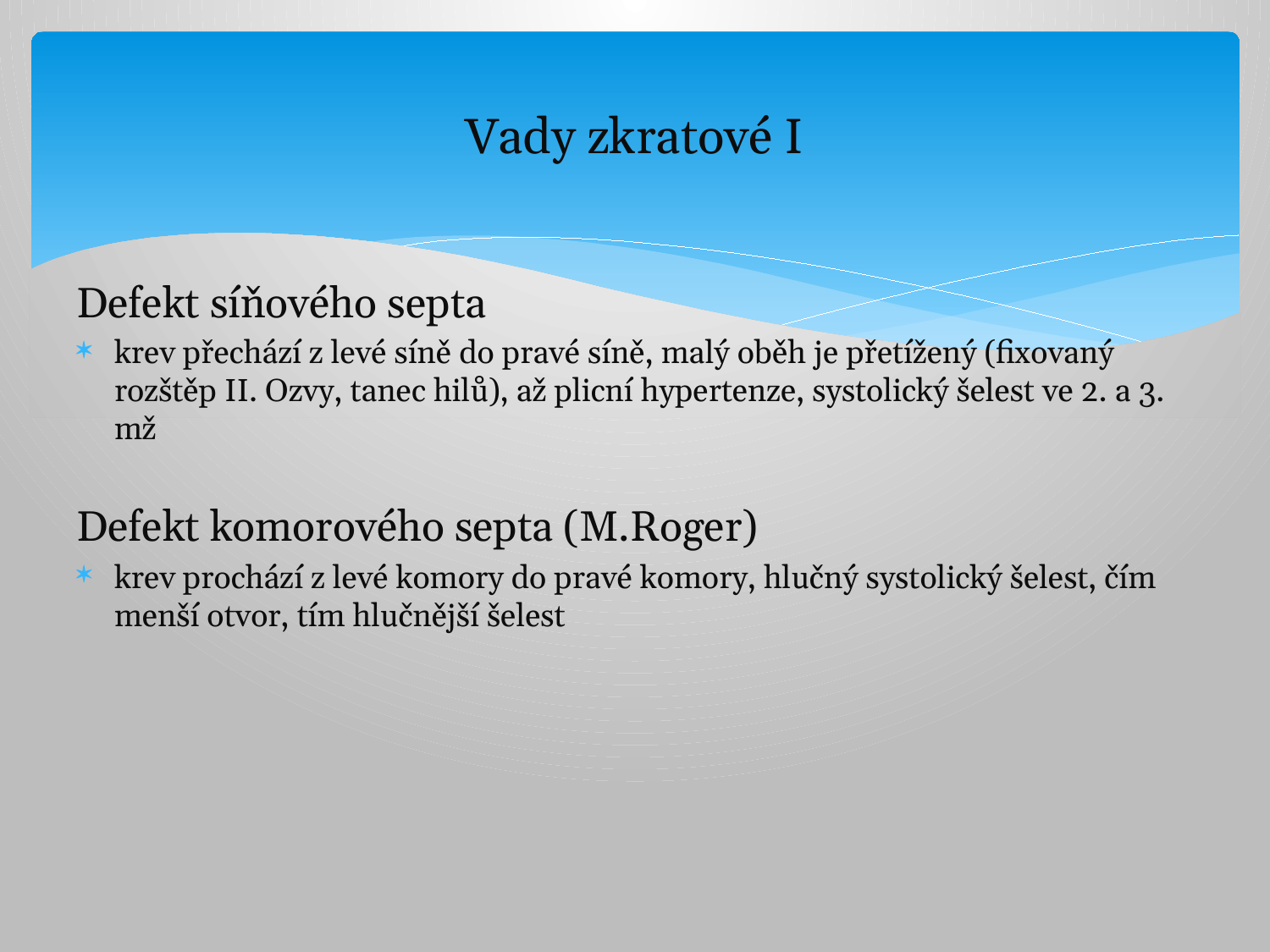

# Vady zkratové I

Defekt síňového septa
krev přechází z levé síně do pravé síně, malý oběh je přetížený (fixovaný rozštěp II. Ozvy, tanec hilů), až plicní hypertenze, systolický šelest ve 2. a 3. mž

Defekt komorového septa (M.Roger)
krev prochází z levé komory do pravé komory, hlučný systolický šelest, čím menší otvor, tím hlučnější šelest